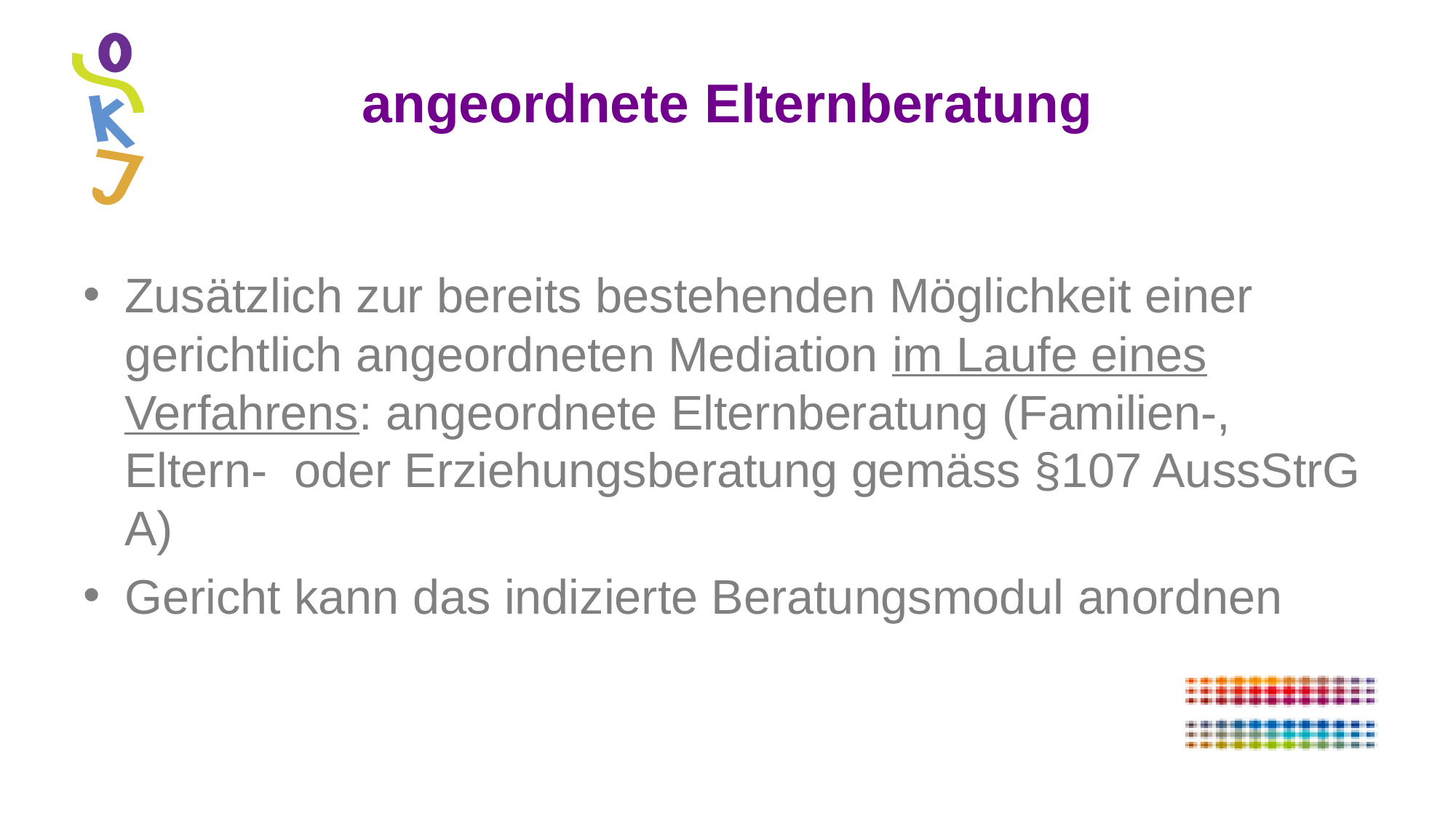

# angeordnete Elternberatung

Zusätzlich zur bereits bestehenden Möglichkeit einer gerichtlich angeordneten Mediation im Laufe eines Verfahrens: angeordnete Elternberatung (Familien-, Eltern-  oder Erziehungsberatung gemäss §107 AussStrG A)
Gericht kann das indizierte Beratungsmodul anordnen